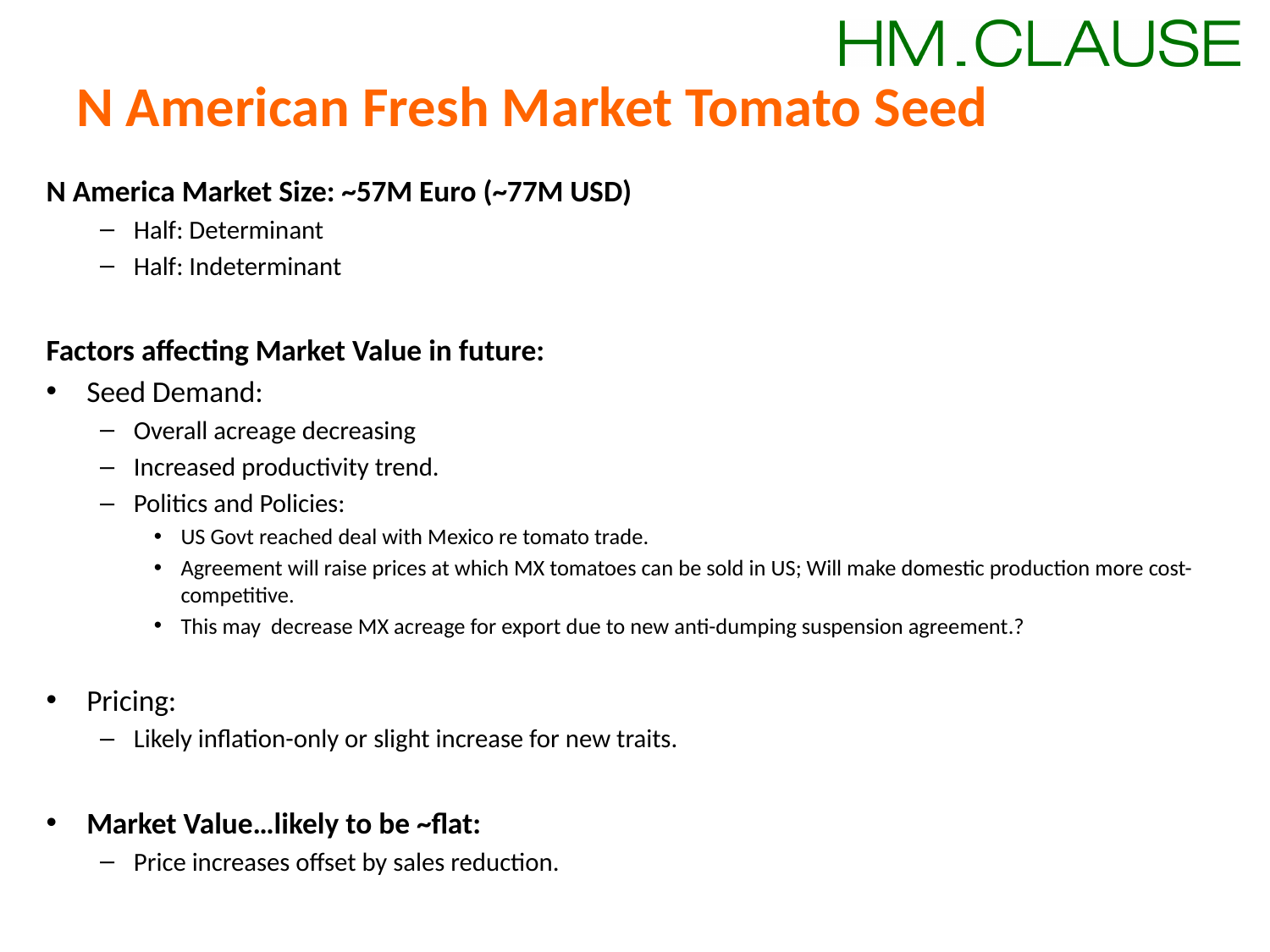

# N American Fresh Market Tomato Seed
N America Market Size: ~57M Euro (~77M USD)
Half: Determinant
Half: Indeterminant

Factors affecting Market Value in future:
Seed Demand:
Overall acreage decreasing
Increased productivity trend.
Politics and Policies:
US Govt reached deal with Mexico re tomato trade.
Agreement will raise prices at which MX tomatoes can be sold in US; Will make domestic production more cost-competitive.
This may  decrease MX acreage for export due to new anti-dumping suspension agreement.?

Pricing:
Likely inflation-only or slight increase for new traits.

Market Value…likely to be ~flat:
Price increases offset by sales reduction.